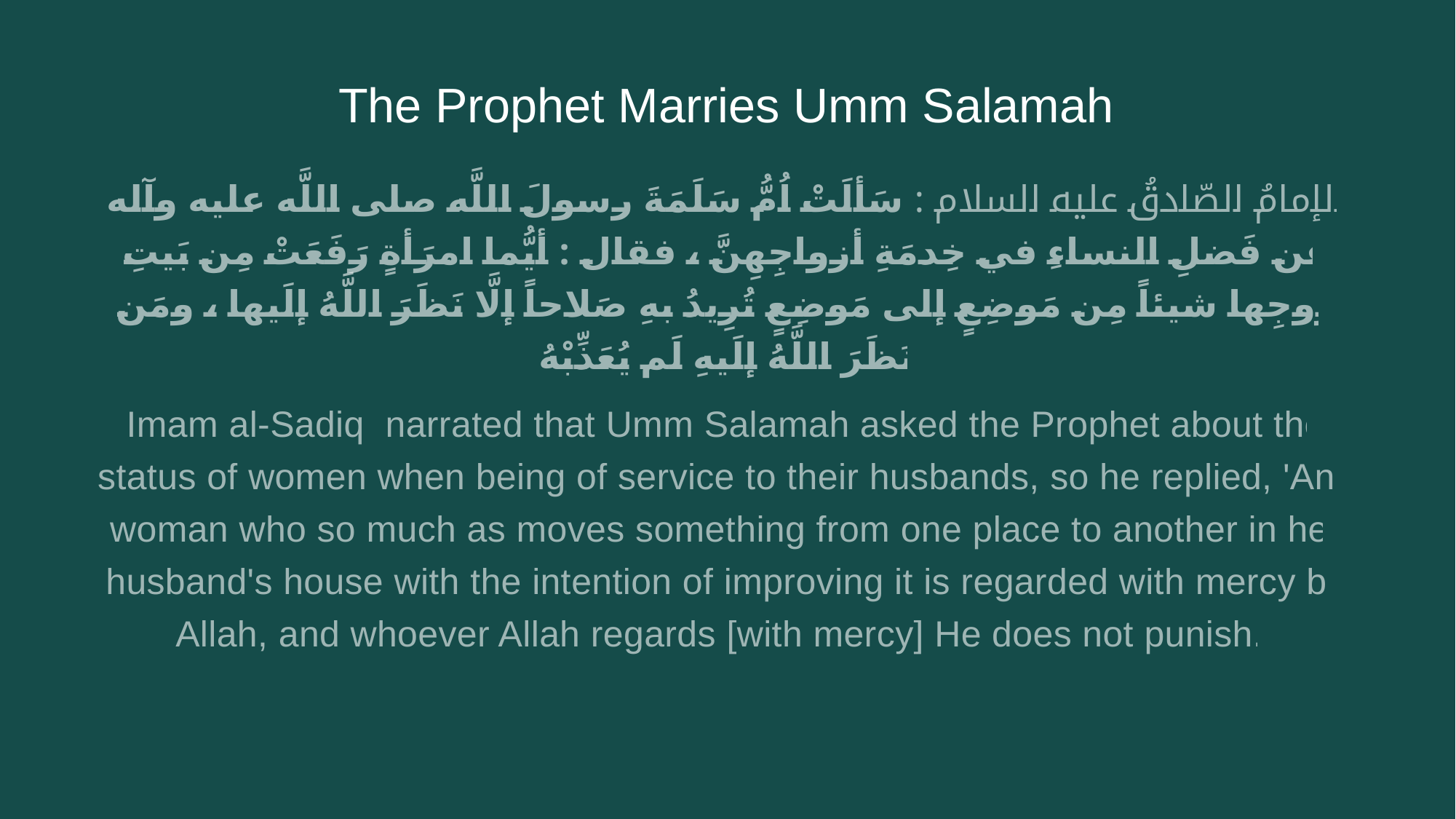

# The Prophet Marries Umm Salamah
الإمامُ الصّادقُ عليه السلام : سَألَتْ اُمُّ سَلَمَةَ رسولَ اللَّه صلى اللَّه عليه وآله عن فَضلِ النساءِ في خِدمَةِ أزواجِهِنَّ ، فقال : أيُّما امرَأةٍ رَفَعَتْ مِن بَيتِ زَوجِها شيئاً مِن مَوضِعٍ إلى‏ مَوضِعٍ تُرِيدُ بهِ صَلاحاً إلَّا نَظَرَ اللَّهُ إلَيها ، ومَن نَظَرَ اللَّهُ إلَيهِ لَم يُعَذِّبْهُ
Imam al-Sadiq  narrated that Umm Salamah asked the Prophet about the status of women when being of service to their husbands, so he replied, 'Any woman who so much as moves something from one place to another in her husband's house with the intention of improving it is regarded with mercy by Allah, and whoever Allah regards [with mercy] He does not punish.”